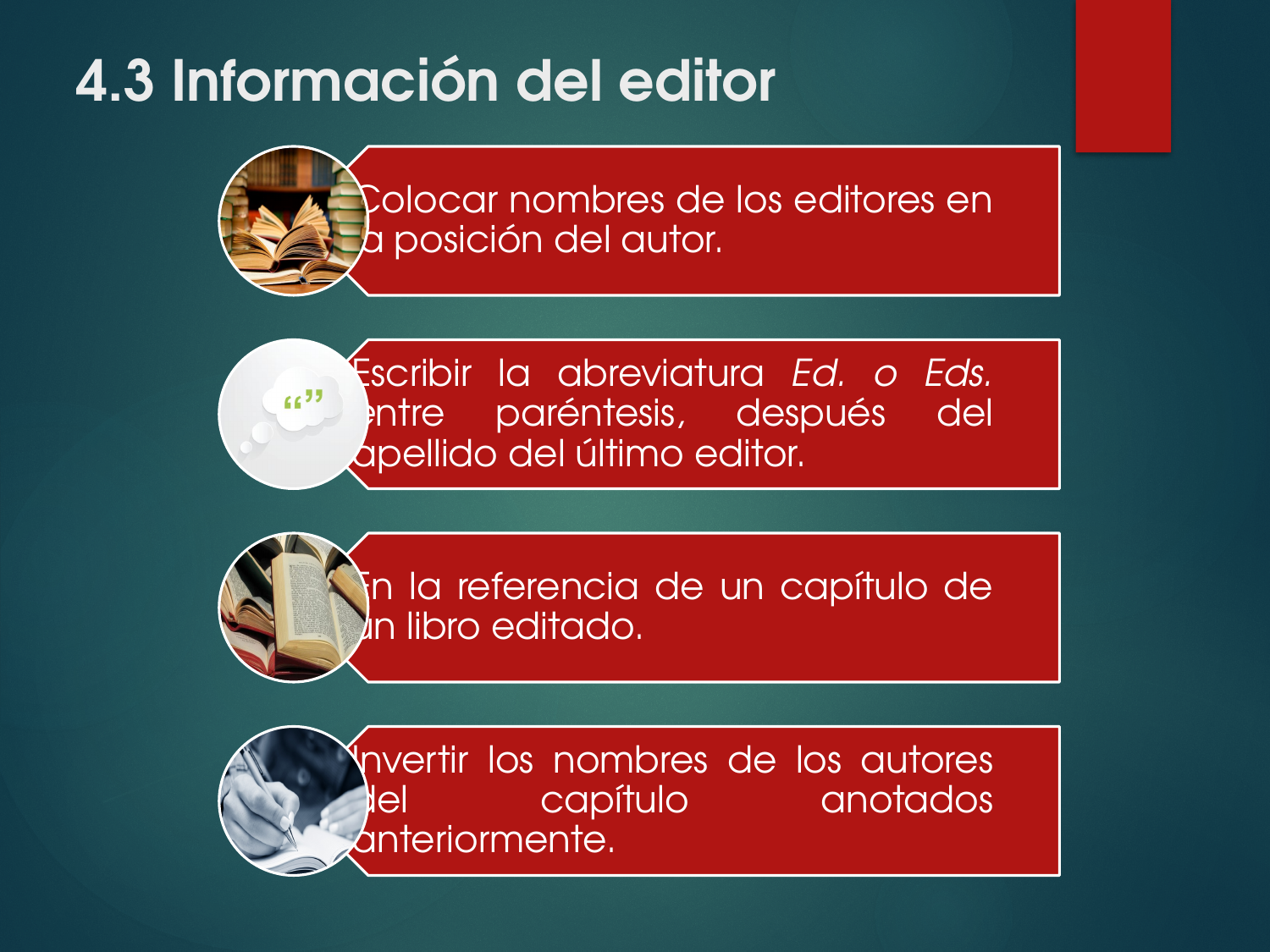

# 4.3 Información del editor
Colocar nombres de los editores en la posición del autor.
Escribir la abreviatura Ed. o Eds. entre paréntesis, después del apellido del último editor.
En la referencia de un capítulo de un libro editado.
Invertir los nombres de los autores del capítulo anotados anteriormente.